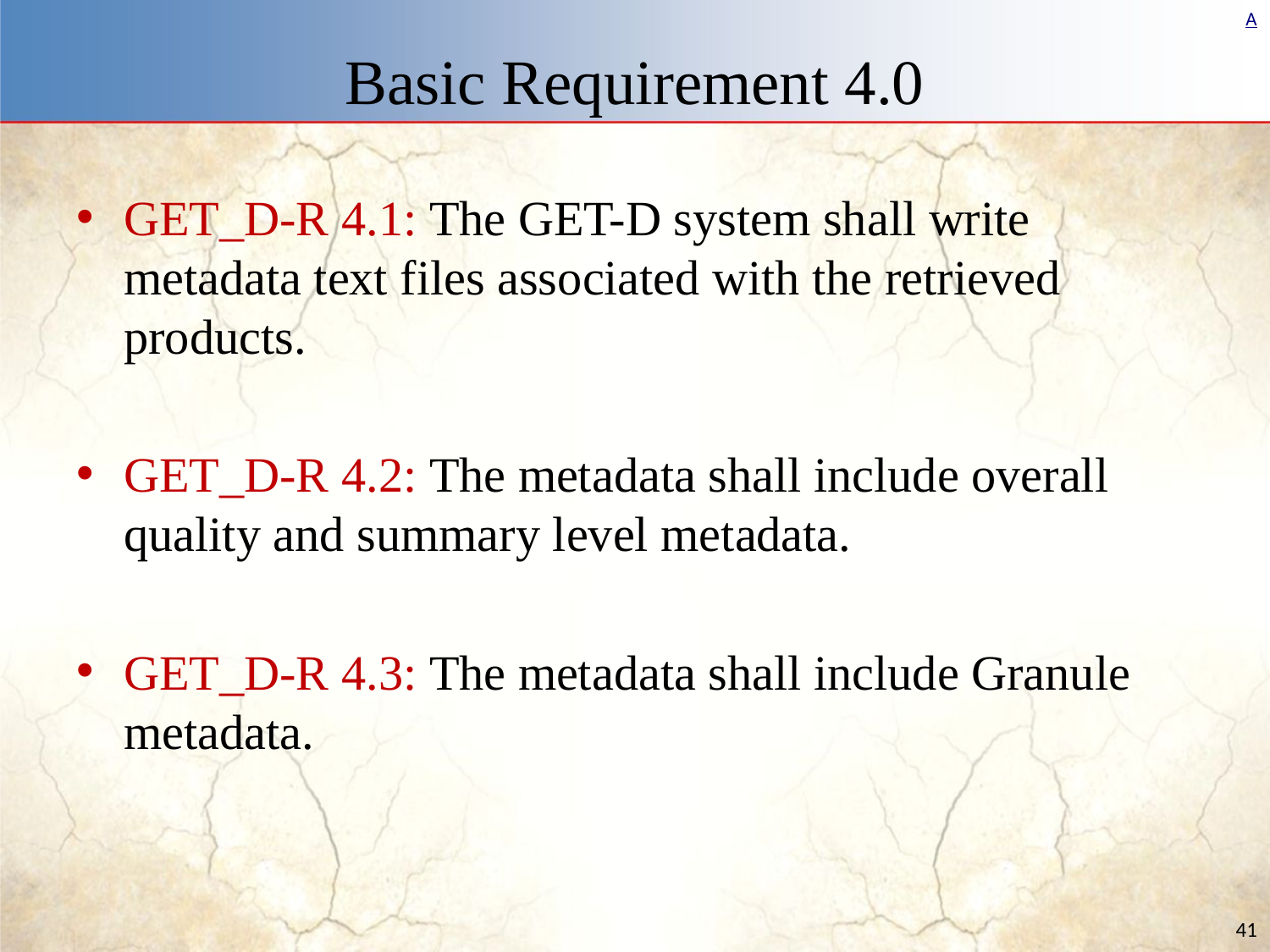

# Basic Requirement 4.0
GET_D-R 4.1: The GET-D system shall write metadata text files associated with the retrieved products.

GET_D-R 4.2: The metadata shall include overall quality and summary level metadata.

GET_D-R 4.3: The metadata shall include Granule metadata.